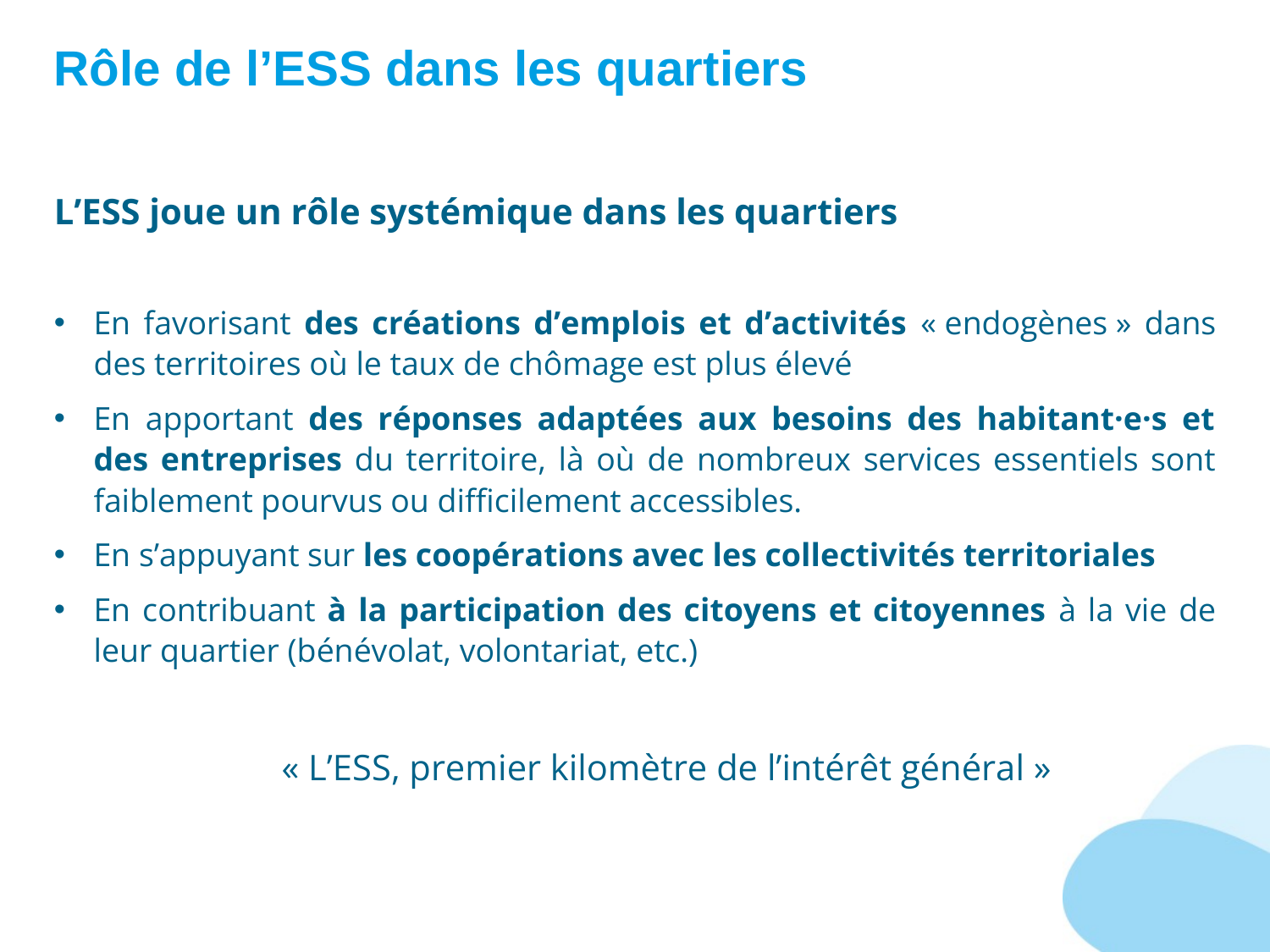

Rôle de l’ESS dans les quartiers
L’ESS joue un rôle systémique dans les quartiers

En favorisant des créations d’emplois et d’activités « endogènes » dans des territoires où le taux de chômage est plus élevé
En apportant des réponses adaptées aux besoins des habitant·e·s et des entreprises du territoire, là où de nombreux services essentiels sont faiblement pourvus ou difficilement accessibles.
En s’appuyant sur les coopérations avec les collectivités territoriales
En contribuant à la participation des citoyens et citoyennes à la vie de leur quartier (bénévolat, volontariat, etc.)

« L’ESS, premier kilomètre de l’intérêt général »